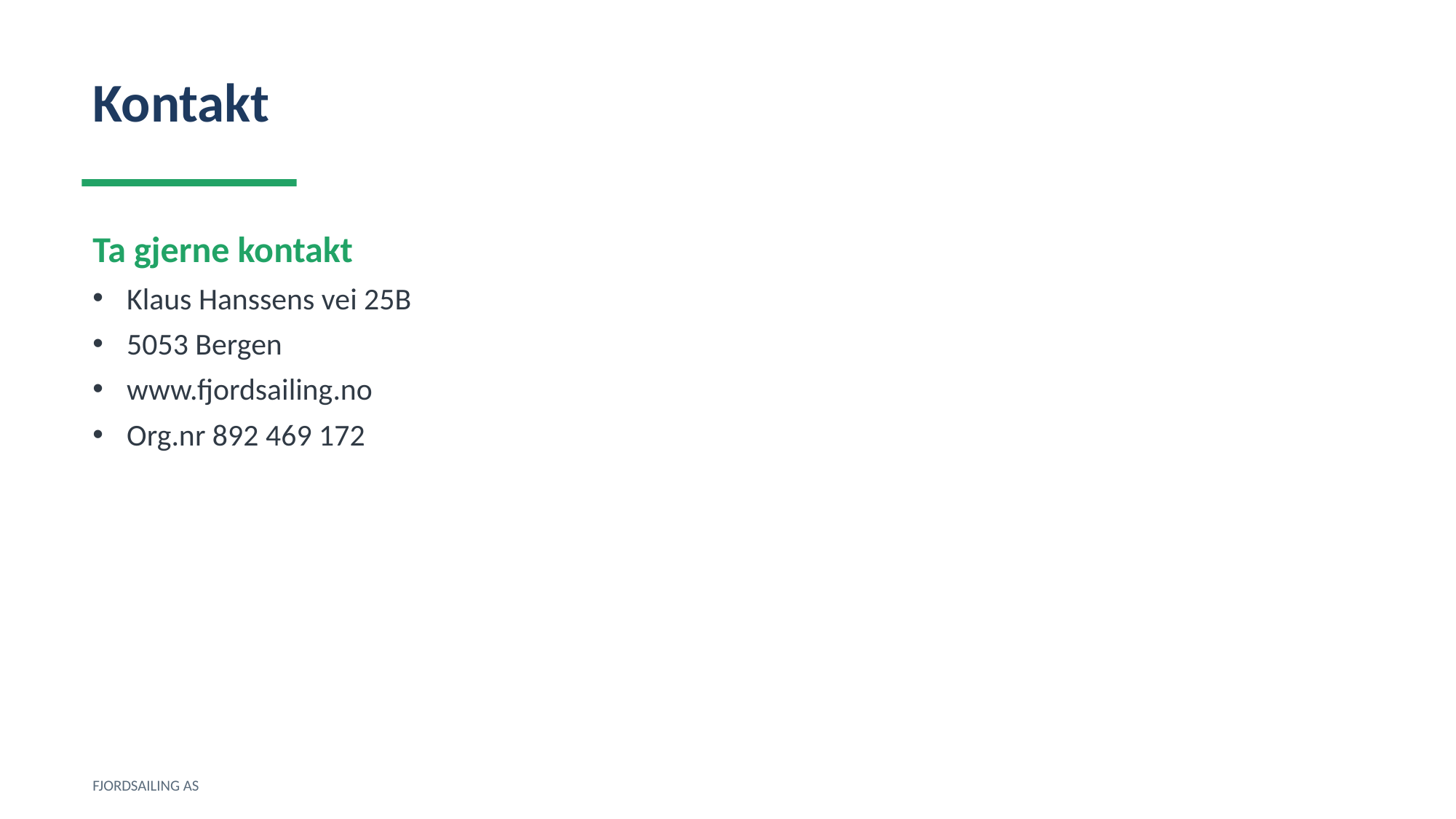

Kontakt

Ta gjerne kontakt
Klaus Hanssens vei 25B
5053 Bergen
www.fjordsailing.no
Org.nr 892 469 172
FJORDSAILING AS